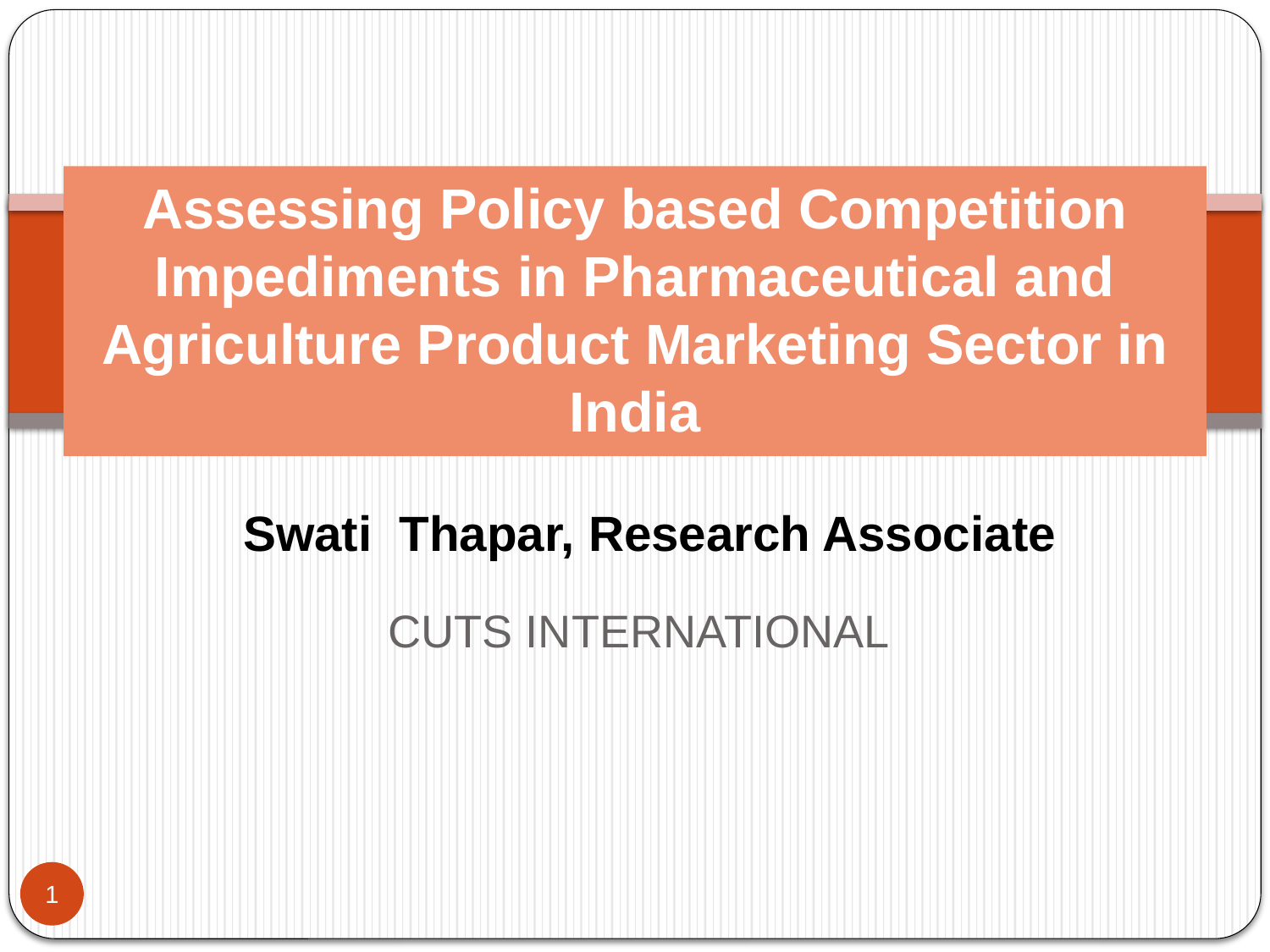

# Assessing Policy based Competition Impediments in Pharmaceutical and Agriculture Product Marketing Sector in India
Swati  Thapar, Research Associate
CUTS International
1